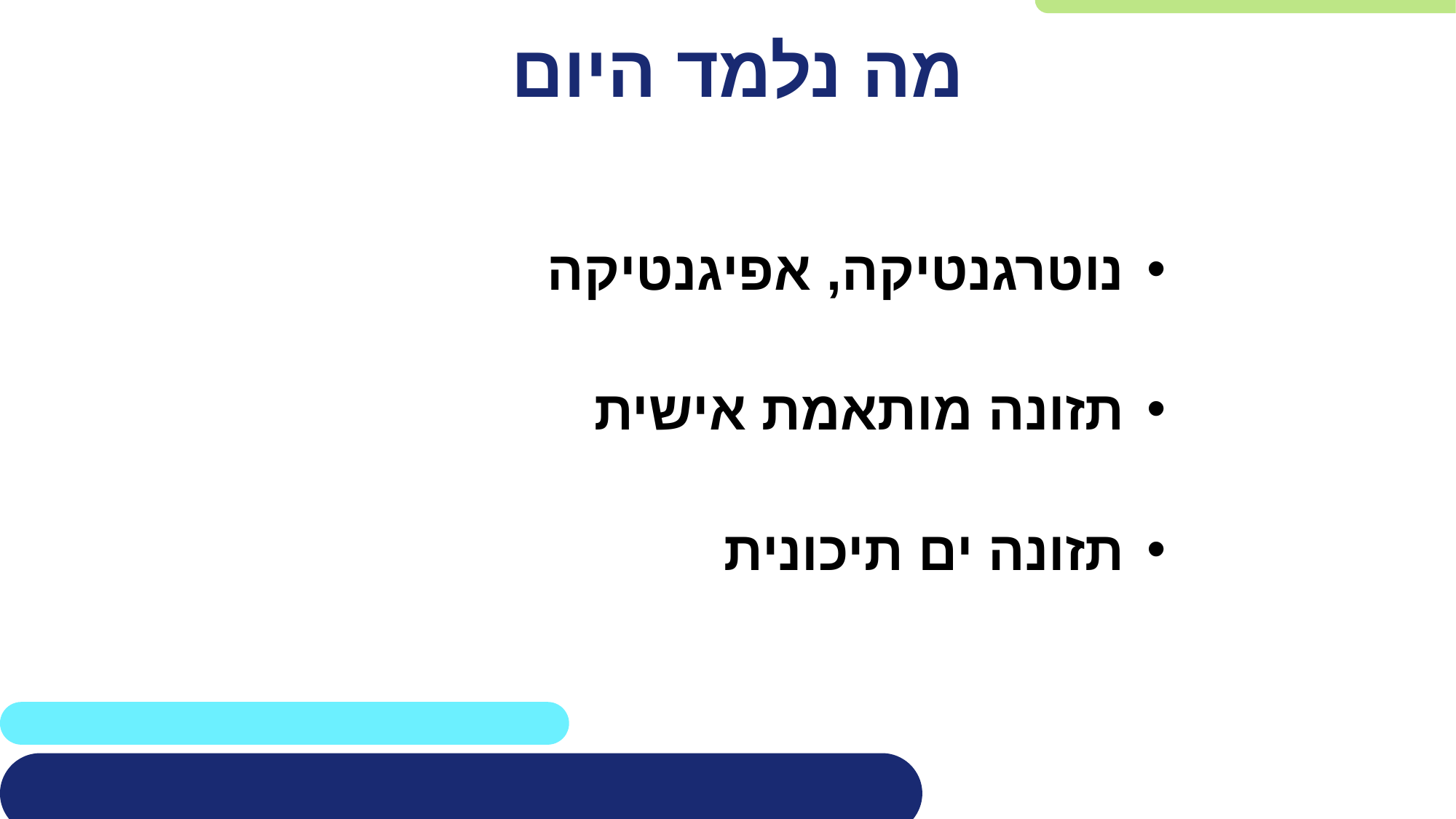

# מה נלמד היום
נוטרגנטיקה, אפיגנטיקה
תזונה מותאמת אישית
תזונה ים תיכונית